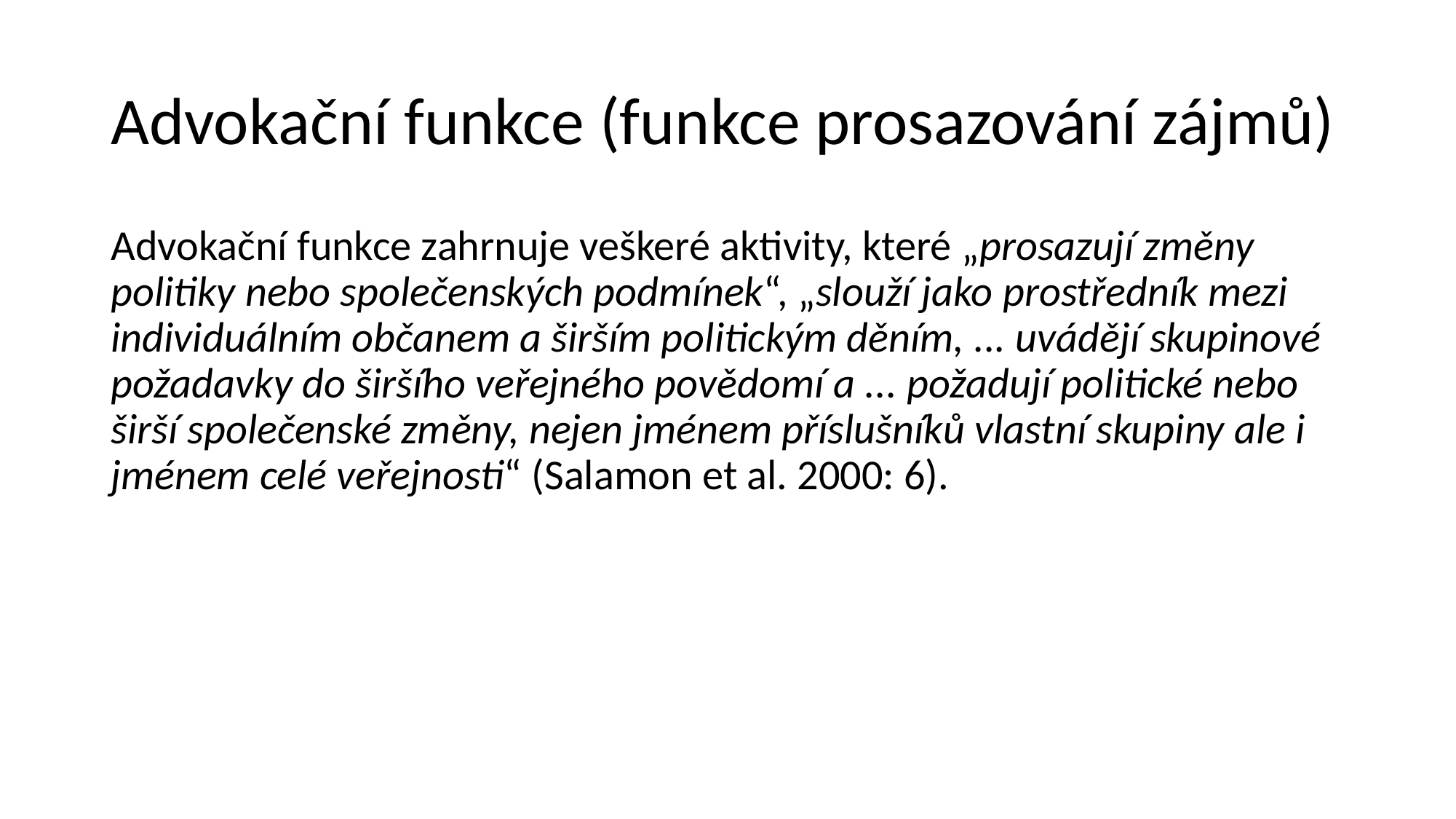

# Advokační funkce (funkce prosazování zájmů)
Advokační funkce zahrnuje veškeré aktivity, které „prosazují změny politiky nebo společenských podmínek“, „slouží jako prostředník mezi individuálním občanem a širším politickým děním, ... uvádějí skupinové požadavky do širšího veřejného povědomí a ... požadují politické nebo širší společenské změny, nejen jménem příslušníků vlastní skupiny ale i jménem celé veřejnosti“ (Salamon et al. 2000: 6).